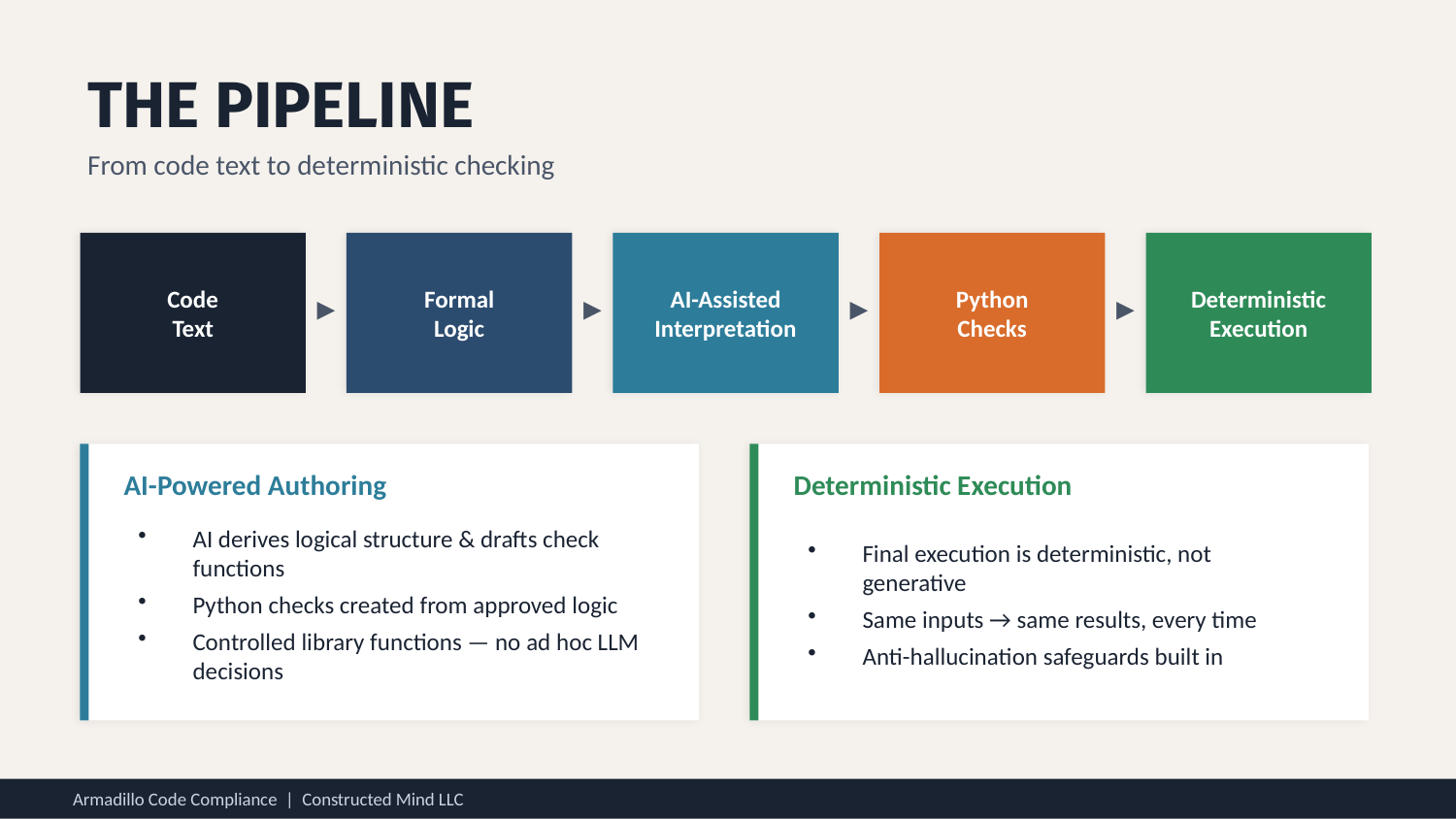

THE PIPELINE
From code text to deterministic checking

Code
Text

Formal
Logic

AI-Assisted
Interpretation

Python
Checks

Deterministic
Execution
▸
▸
▸
▸

AI-Powered Authoring
Deterministic Execution
AI derives logical structure & drafts check functions
Python checks created from approved logic
Controlled library functions — no ad hoc LLM decisions
Final execution is deterministic, not generative
Same inputs → same results, every time
Anti-hallucination safeguards built in

Armadillo Code Compliance  |  Constructed Mind LLC